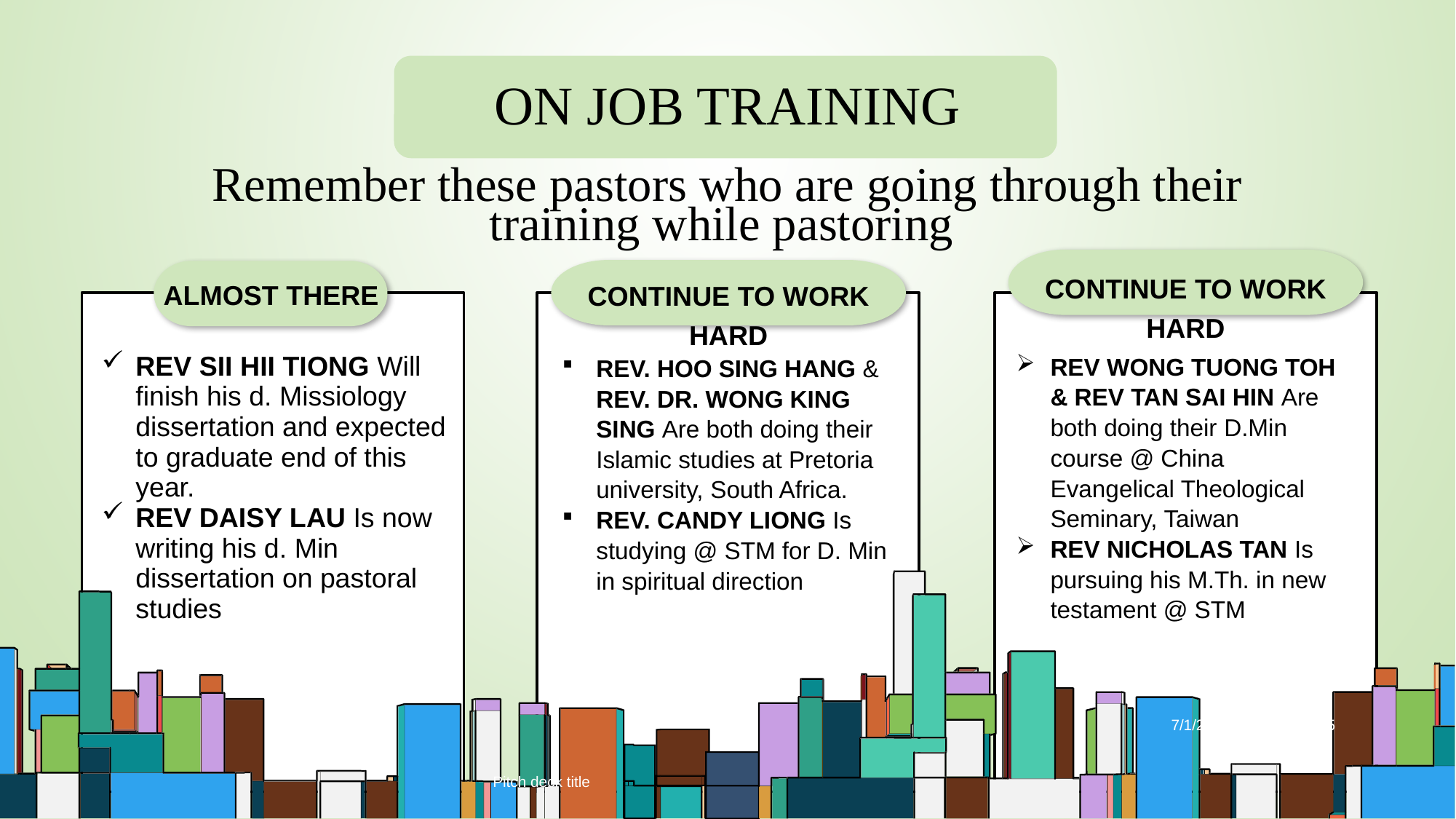

# On job training
Remember these pastors who are going through their training while pastoring
Almost there
Continue to work hard
Continue to work hard

Rev wong tuong toh & rev tan sai hin Are both doing their D.Min course @ China Evangelical Theological Seminary, Taiwan
Rev Nicholas tan Is pursuing his M.Th. in new testament @ STM

Rev sii hii tiong Will finish his d. Missiology dissertation and expected to graduate end of this year.
Rev daisy lau Is now writing his d. Min dissertation on pastoral studies

Rev. hoo sing hang & rev. dr. wong king sing Are both doing their Islamic studies at Pretoria university, South Africa.
Rev. candy liong Is studying @ STM for D. Min in spiritual direction

7/1/20XX
5
Pitch deck title